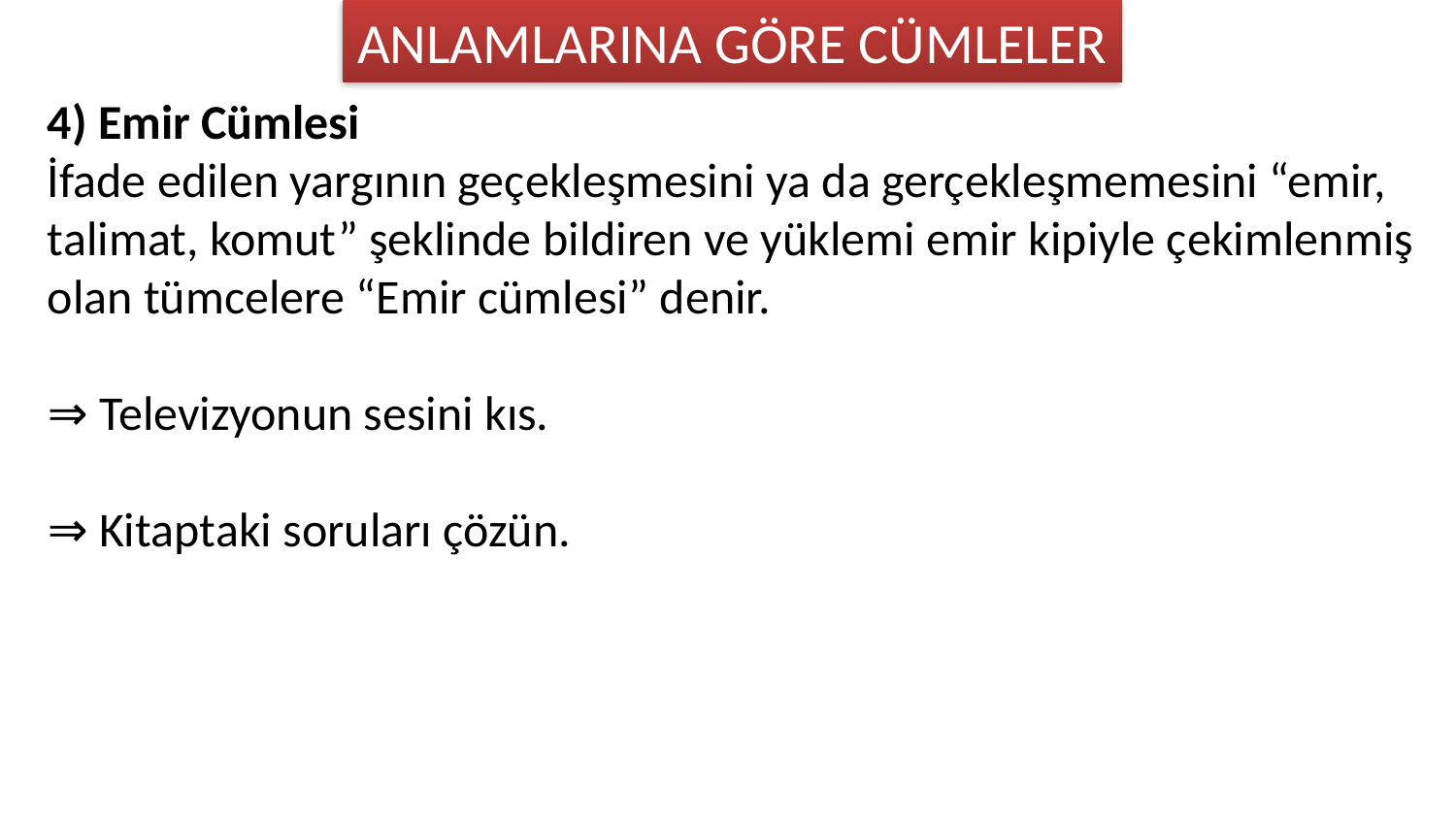

ANLAMLARINA GÖRE CÜMLELER
4) Emir Cümlesi
İfade edilen yargının geçekleşmesini ya da gerçekleşmemesini “emir, talimat, komut” şeklinde bildiren ve yüklemi emir kipiyle çekimlenmiş olan tümcelere “Emir cümlesi” denir.

⇒ Televizyonun sesini kıs.

⇒ Kitaptaki soruları çözün.